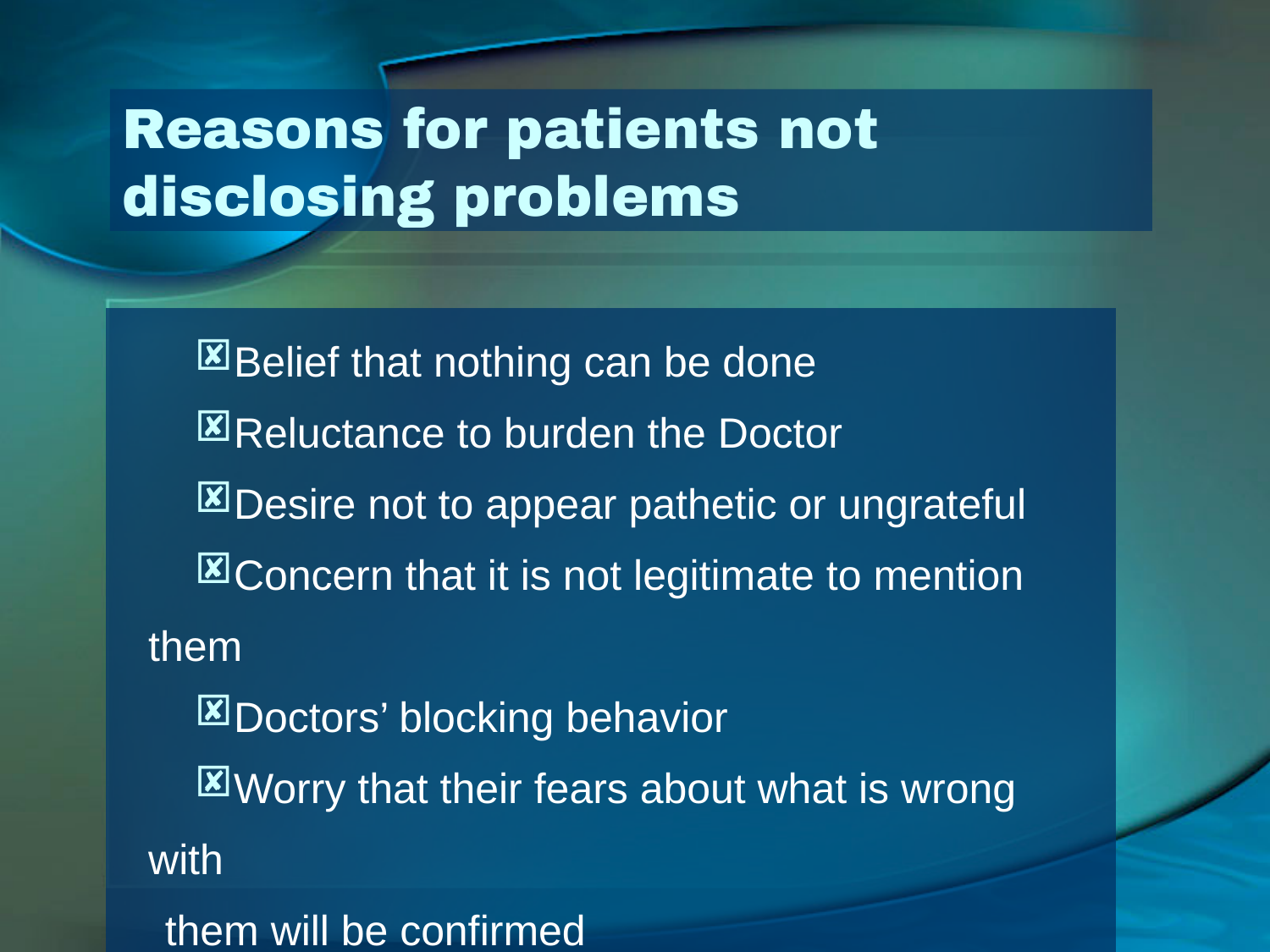

# Reasons for patients not disclosing problems
Belief that nothing can be done
Reluctance to burden the Doctor
Desire not to appear pathetic or ungrateful
Concern that it is not legitimate to mention them
Doctors’ blocking behavior
Worry that their fears about what is wrong with
them will be confirmed
Lack of confidentiality and trust